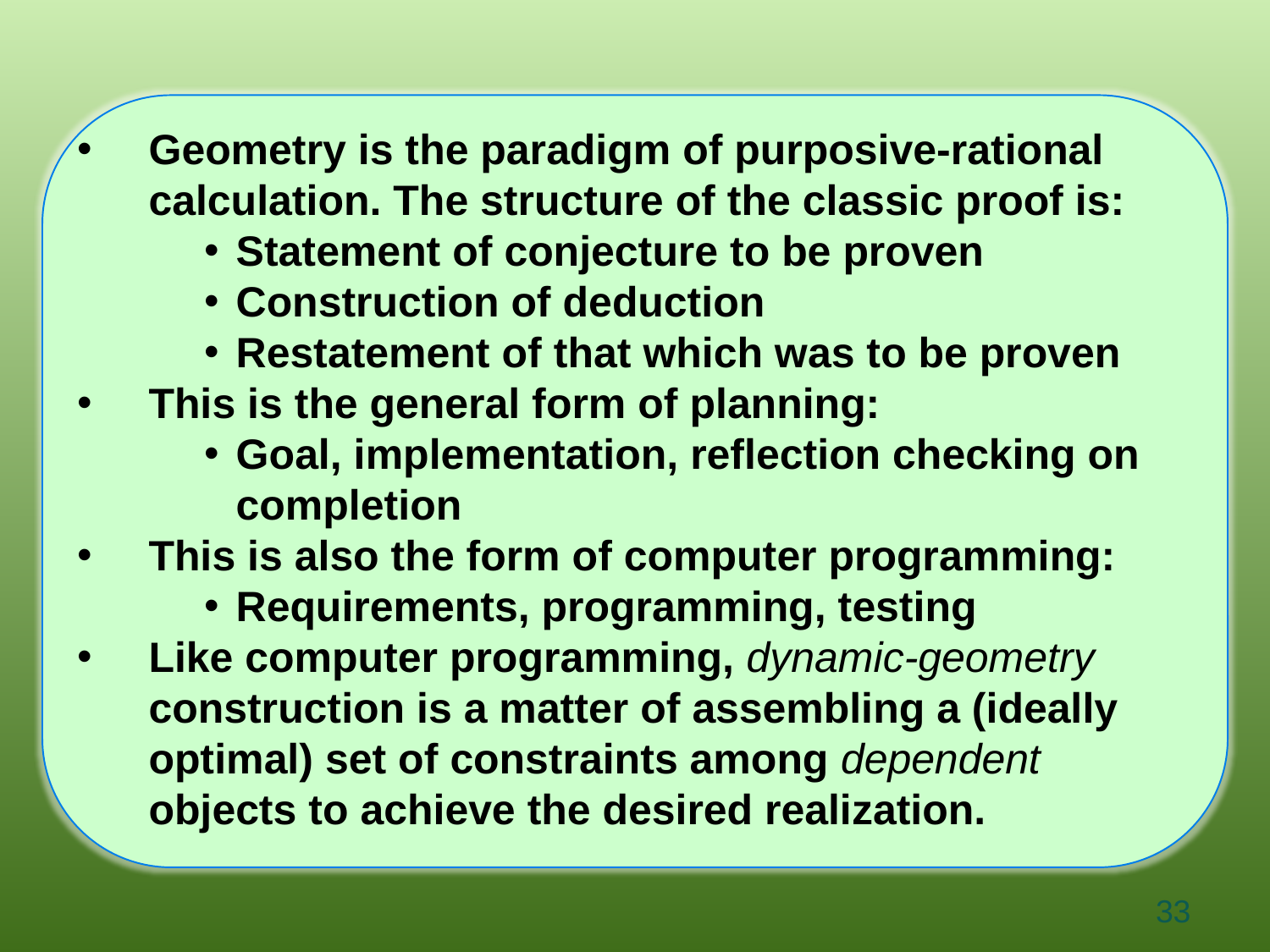

Geometry is the paradigm of purposive-rational calculation. The structure of the classic proof is:
Statement of conjecture to be proven
Construction of deduction
Restatement of that which was to be proven
This is the general form of planning:
Goal, implementation, reflection checking on completion
This is also the form of computer programming:
Requirements, programming, testing
Like computer programming, dynamic-geometry construction is a matter of assembling a (ideally optimal) set of constraints among dependent objects to achieve the desired realization.
33